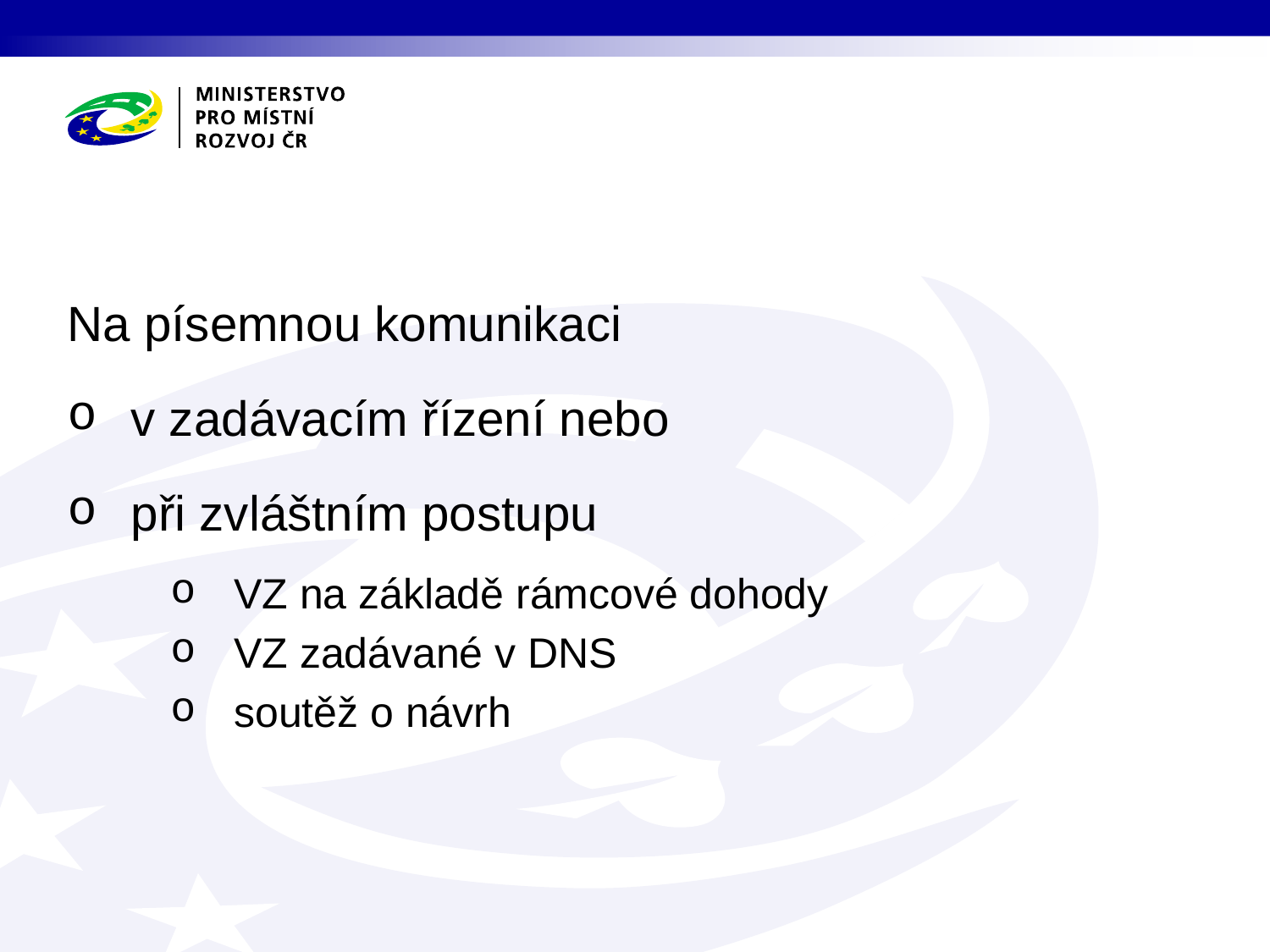

#
Na písemnou komunikaci
v zadávacím řízení nebo
při zvláštním postupu
VZ na základě rámcové dohody
VZ zadávané v DNS
soutěž o návrh